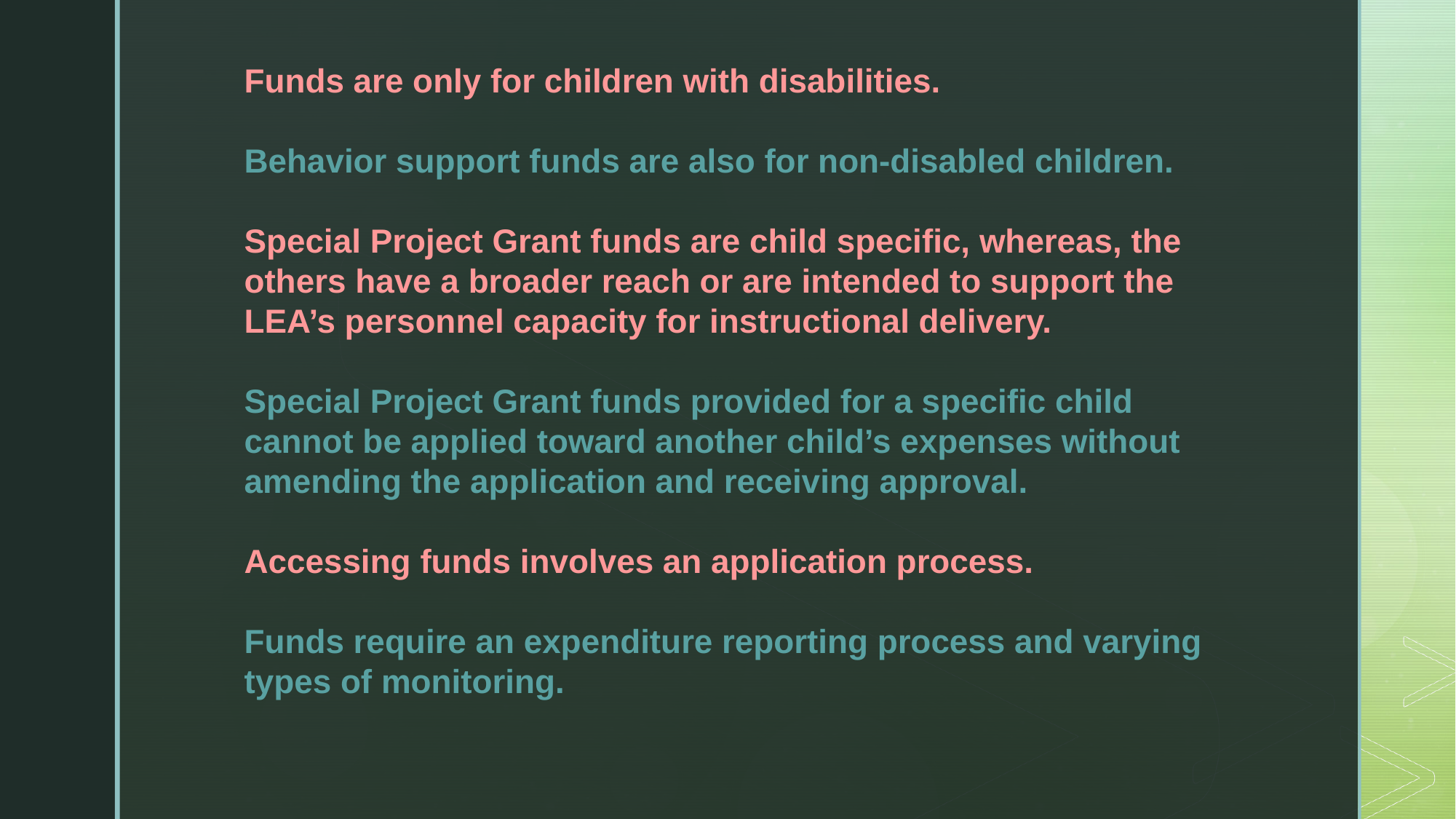

Funds are only for children with disabilities.

Behavior support funds are also for non-disabled children.

Special Project Grant funds are child specific, whereas, the others have a broader reach or are intended to support the LEA’s personnel capacity for instructional delivery.

Special Project Grant funds provided for a specific child cannot be applied toward another child’s expenses without amending the application and receiving approval.

Accessing funds involves an application process.

Funds require an expenditure reporting process and varying types of monitoring.